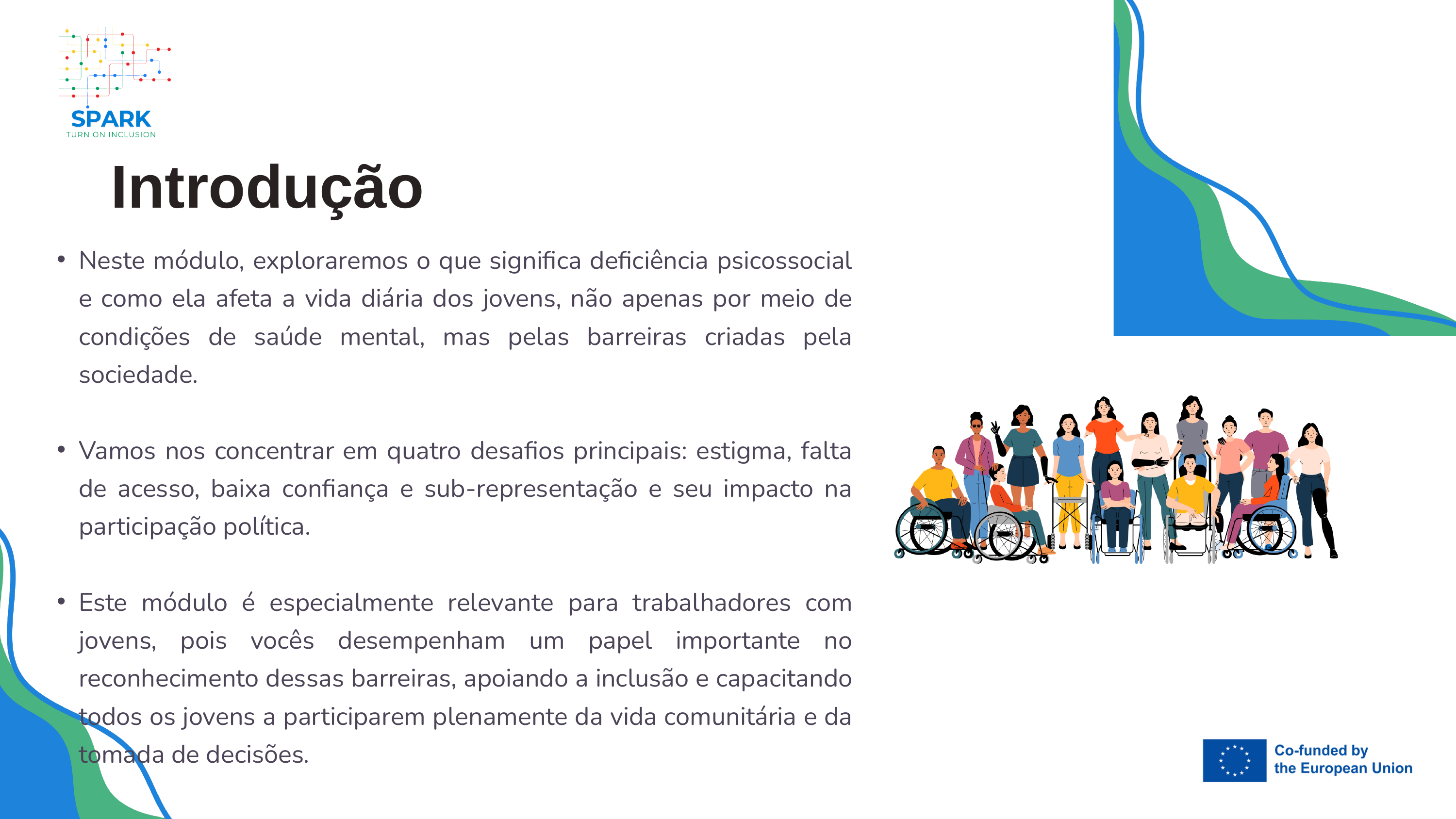

Introdução
Neste módulo, exploraremos o que significa deficiência psicossocial e como ela afeta a vida diária dos jovens, não apenas por meio de condições de saúde mental, mas pelas barreiras criadas pela sociedade.

Vamos nos concentrar em quatro desafios principais: estigma, falta de acesso, baixa confiança e sub-representação e seu impacto na participação política.

Este módulo é especialmente relevante para trabalhadores com jovens, pois vocês desempenham um papel importante no reconhecimento dessas barreiras, apoiando a inclusão e capacitando todos os jovens a participarem plenamente da vida comunitária e da tomada de decisões.